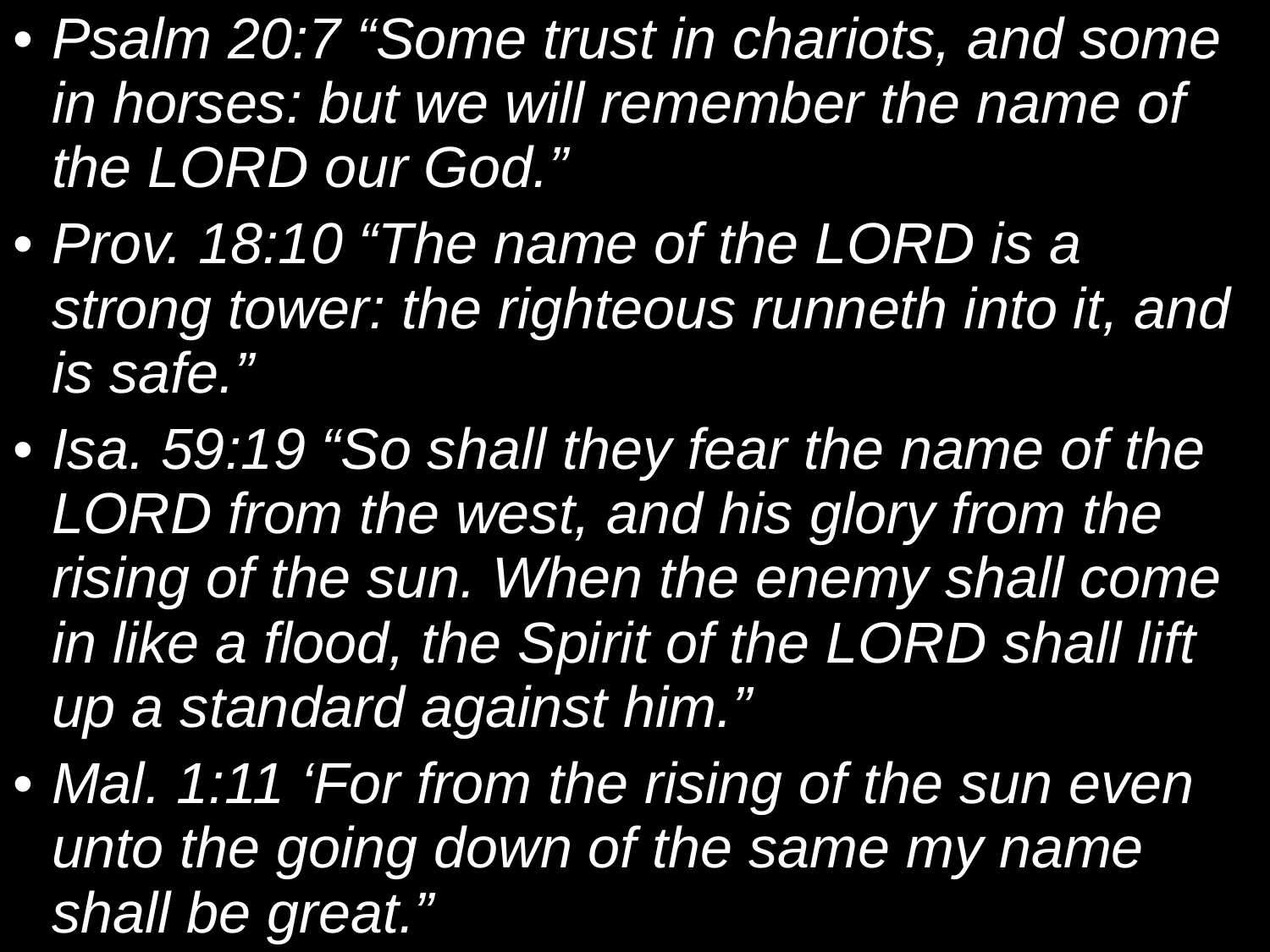

Psalm 20:7 “Some trust in chariots, and some in horses: but we will remember the name of the LORD our God.”
Prov. 18:10 “The name of the LORD is a strong tower: the righteous runneth into it, and is safe.”
Isa. 59:19 “So shall they fear the name of the LORD from the west, and his glory from the rising of the sun. When the enemy shall come in like a flood, the Spirit of the LORD shall lift up a standard against him.”
Mal. 1:11 ‘For from the rising of the sun even unto the going down of the same my name shall be great.”